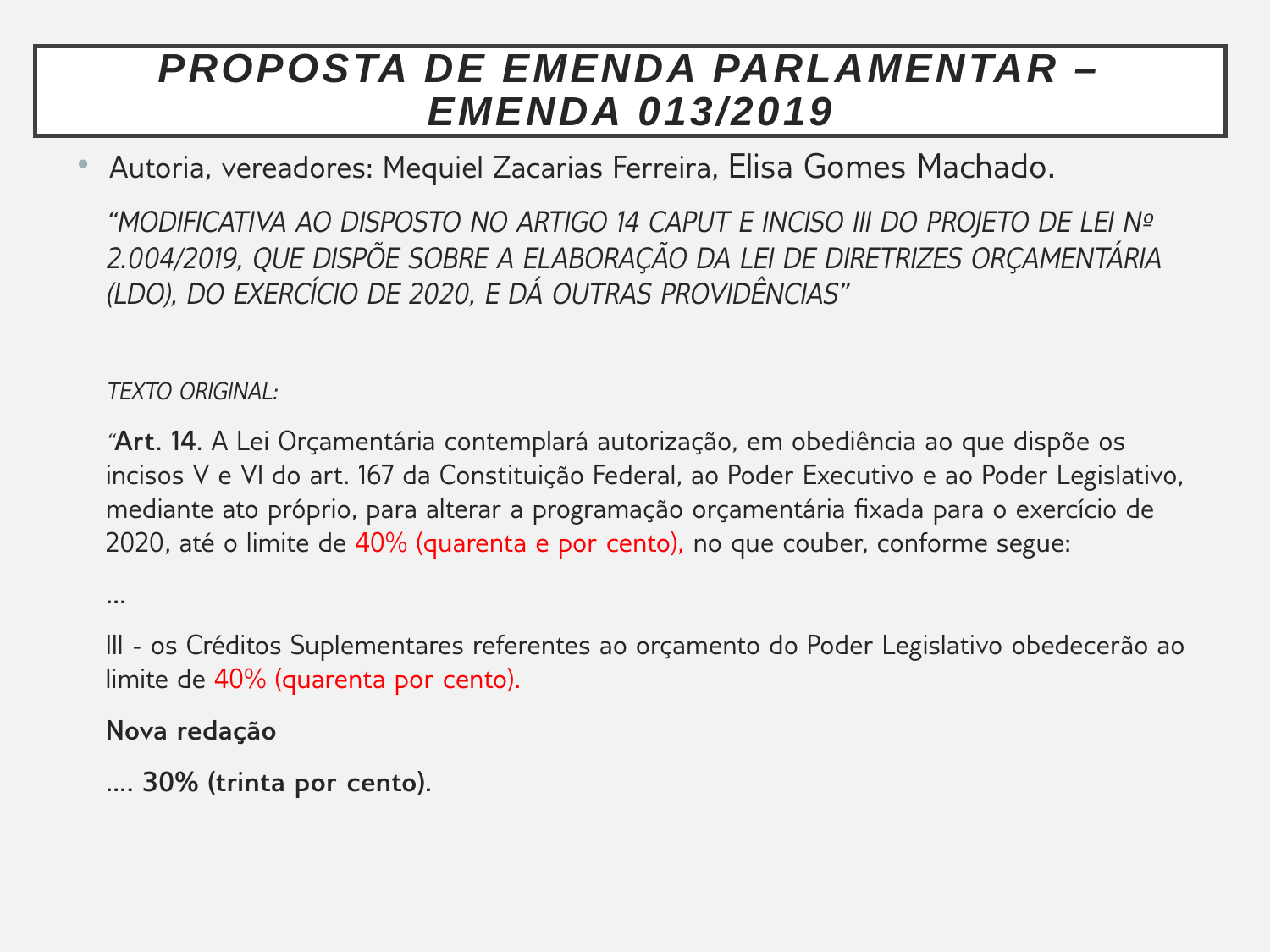

# Proposta de emenda parlamentar – Emenda 013/2019
Autoria, vereadores: Mequiel Zacarias Ferreira, Elisa Gomes Machado.
“MODIFICATIVA AO DISPOSTO NO ARTIGO 14 CAPUT E INCISO III DO PROJETO DE LEI Nº 2.004/2019, QUE DISPÕE SOBRE A ELABORAÇÃO DA LEI DE DIRETRIZES ORÇAMENTÁRIA (LDO), DO EXERCÍCIO DE 2020, E DÁ OUTRAS PROVIDÊNCIAS”

TEXTO ORIGINAL:
“Art. 14. A Lei Orçamentária contemplará autorização, em obediência ao que dispõe os incisos V e VI do art. 167 da Constituição Federal, ao Poder Executivo e ao Poder Legislativo, mediante ato próprio, para alterar a programação orçamentária fixada para o exercício de 2020, até o limite de 40% (quarenta e por cento), no que couber, conforme segue:
...
III - os Créditos Suplementares referentes ao orçamento do Poder Legislativo obedecerão ao limite de 40% (quarenta por cento).
Nova redação
.... 30% (trinta por cento).